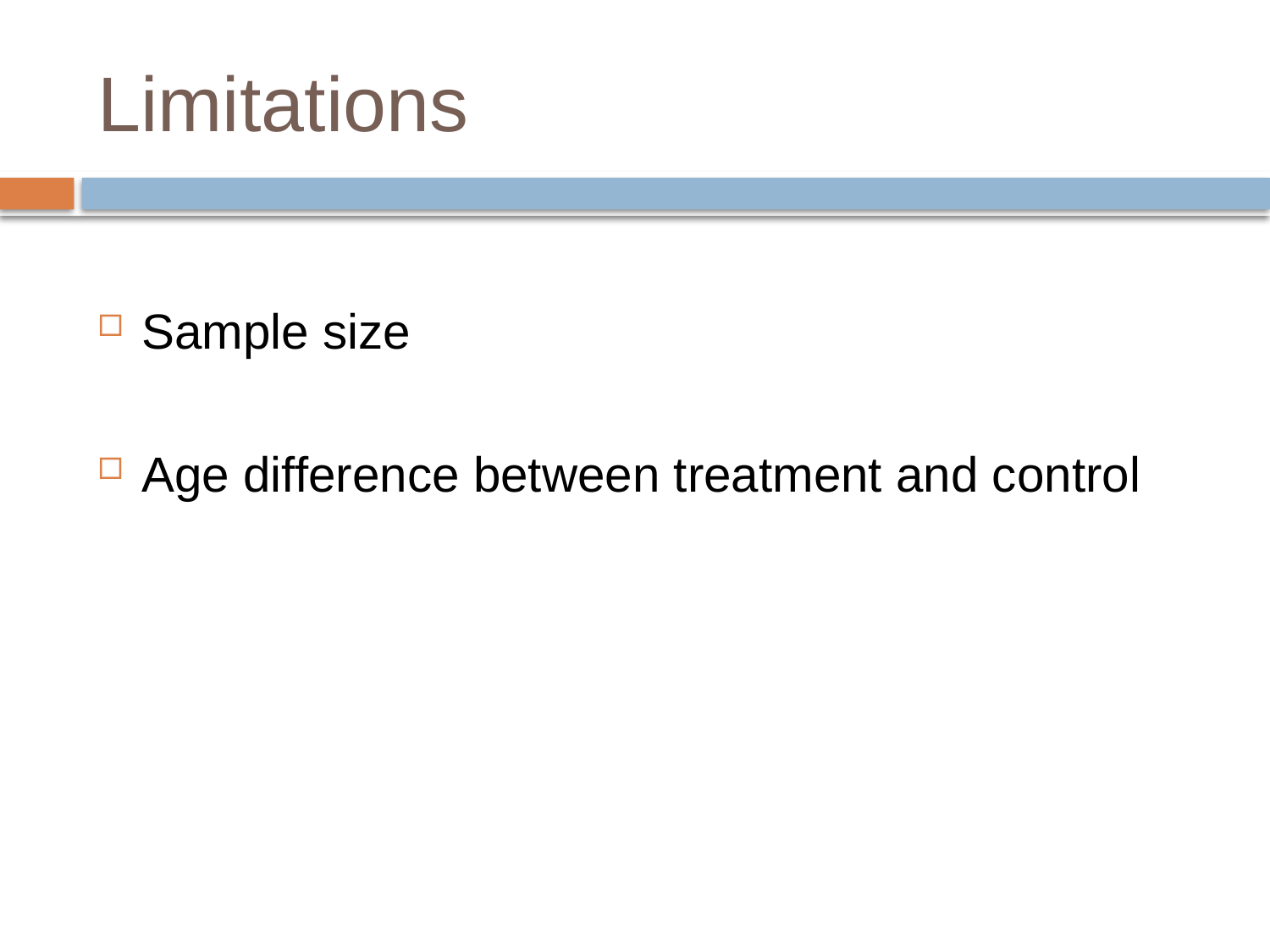

# Limitations

Sample size

Age difference between treatment and control